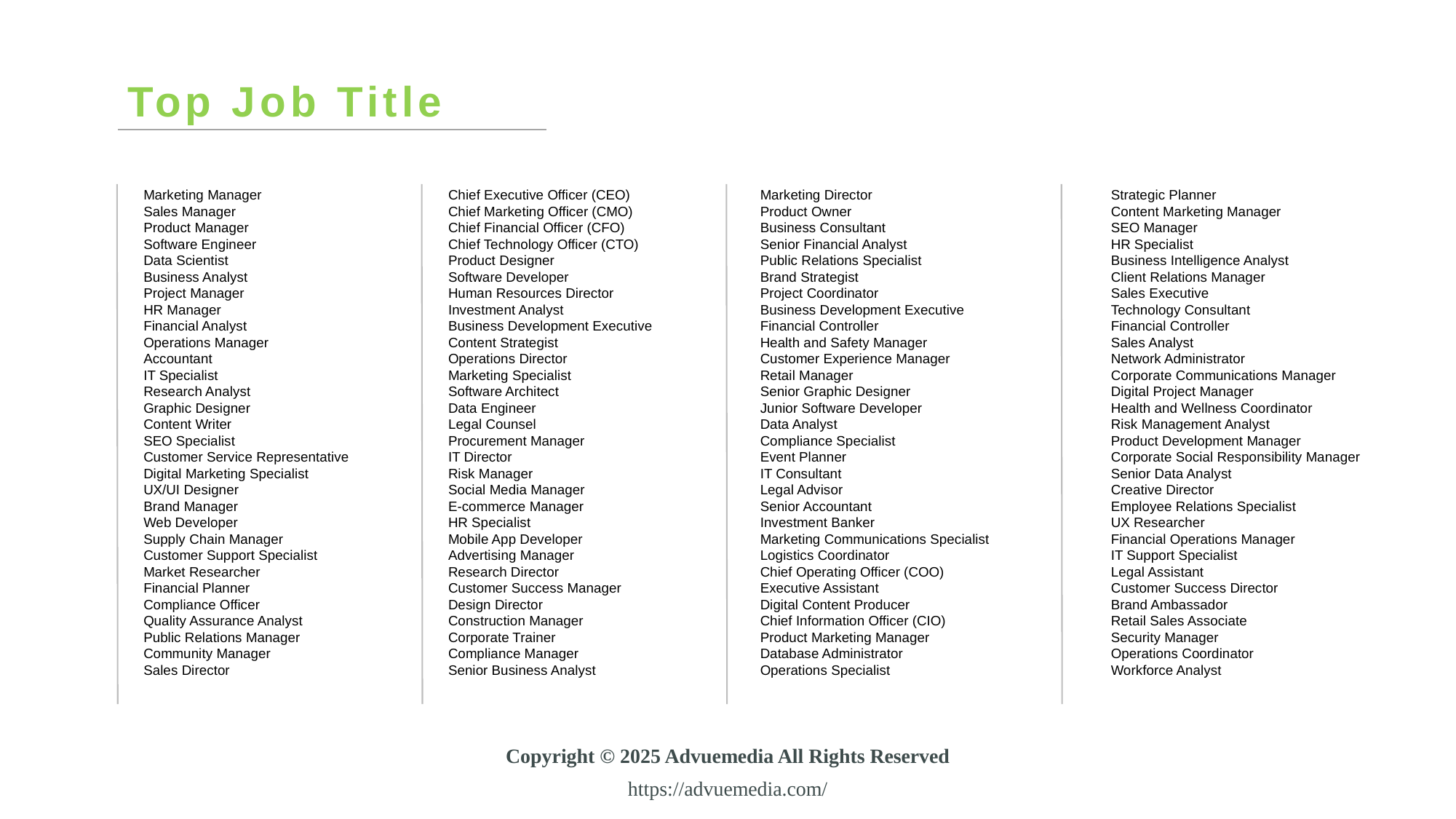

# Top Job Title
Marketing Manager
Sales Manager
Product Manager
Software Engineer
Data Scientist
Business Analyst
Project Manager
HR Manager
Financial Analyst
Operations Manager
Accountant
IT Specialist
Research Analyst
Graphic Designer
Content Writer
SEO Specialist
Customer Service Representative
Digital Marketing Specialist
UX/UI Designer
Brand Manager
Web Developer
Supply Chain Manager
Customer Support Specialist
Market Researcher
Financial Planner
Compliance Officer
Quality Assurance Analyst
Public Relations Manager
Community Manager
Sales Director
Chief Executive Officer (CEO)
Chief Marketing Officer (CMO)
Chief Financial Officer (CFO)
Chief Technology Officer (CTO)
Product Designer
Software Developer
Human Resources Director
Investment Analyst
Business Development Executive
Content Strategist
Operations Director
Marketing Specialist
Software Architect
Data Engineer
Legal Counsel
Procurement Manager
IT Director
Risk Manager
Social Media Manager
E-commerce Manager
HR Specialist
Mobile App Developer
Advertising Manager
Research Director
Customer Success Manager
Design Director
Construction Manager
Corporate Trainer
Compliance Manager
Senior Business Analyst
Marketing Director
Product Owner
Business Consultant
Senior Financial Analyst
Public Relations Specialist
Brand Strategist
Project Coordinator
Business Development Executive
Financial Controller
Health and Safety Manager
Customer Experience Manager
Retail Manager
Senior Graphic Designer
Junior Software Developer
Data Analyst
Compliance Specialist
Event Planner
IT Consultant
Legal Advisor
Senior Accountant
Investment Banker
Marketing Communications Specialist
Logistics Coordinator
Chief Operating Officer (COO)
Executive Assistant
Digital Content Producer
Chief Information Officer (CIO)
Product Marketing Manager
Database Administrator
Operations Specialist
Strategic Planner
Content Marketing Manager
SEO Manager
HR Specialist
Business Intelligence Analyst
Client Relations Manager
Sales Executive
Technology Consultant
Financial Controller
Sales Analyst
Network Administrator
Corporate Communications Manager
Digital Project Manager
Health and Wellness Coordinator
Risk Management Analyst
Product Development Manager
Corporate Social Responsibility Manager
Senior Data Analyst
Creative Director
Employee Relations Specialist
UX Researcher
Financial Operations Manager
IT Support Specialist
Legal Assistant
Customer Success Director
Brand Ambassador
Retail Sales Associate
Security Manager
Operations Coordinator
Workforce Analyst
Copyright © 2025 Advuemedia All Rights Reserved
https://advuemedia.com/